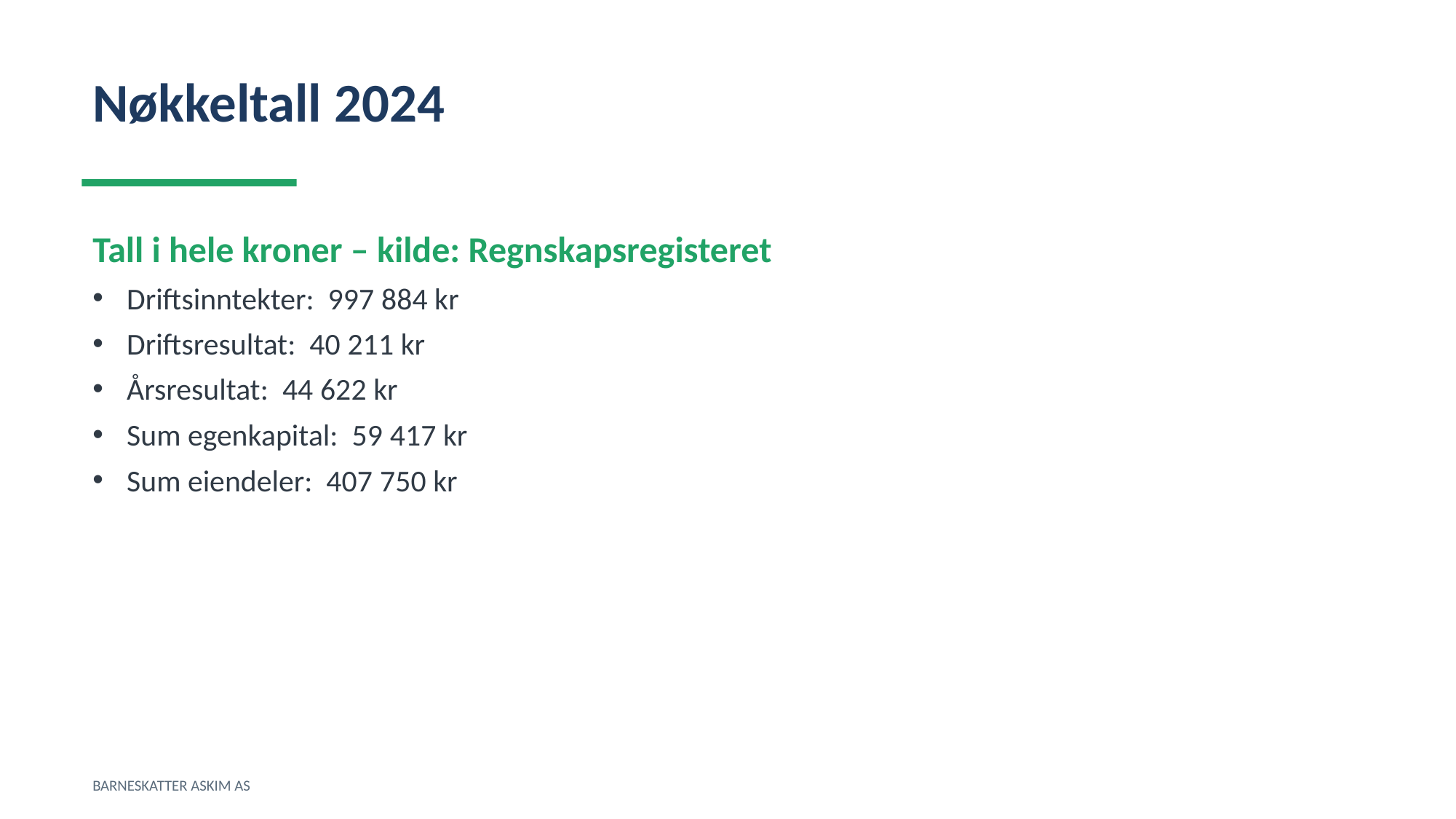

Nøkkeltall 2024

Tall i hele kroner – kilde: Regnskapsregisteret
Driftsinntekter:  997 884 kr
Driftsresultat:  40 211 kr
Årsresultat:  44 622 kr
Sum egenkapital:  59 417 kr
Sum eiendeler:  407 750 kr
BARNESKATTER ASKIM AS